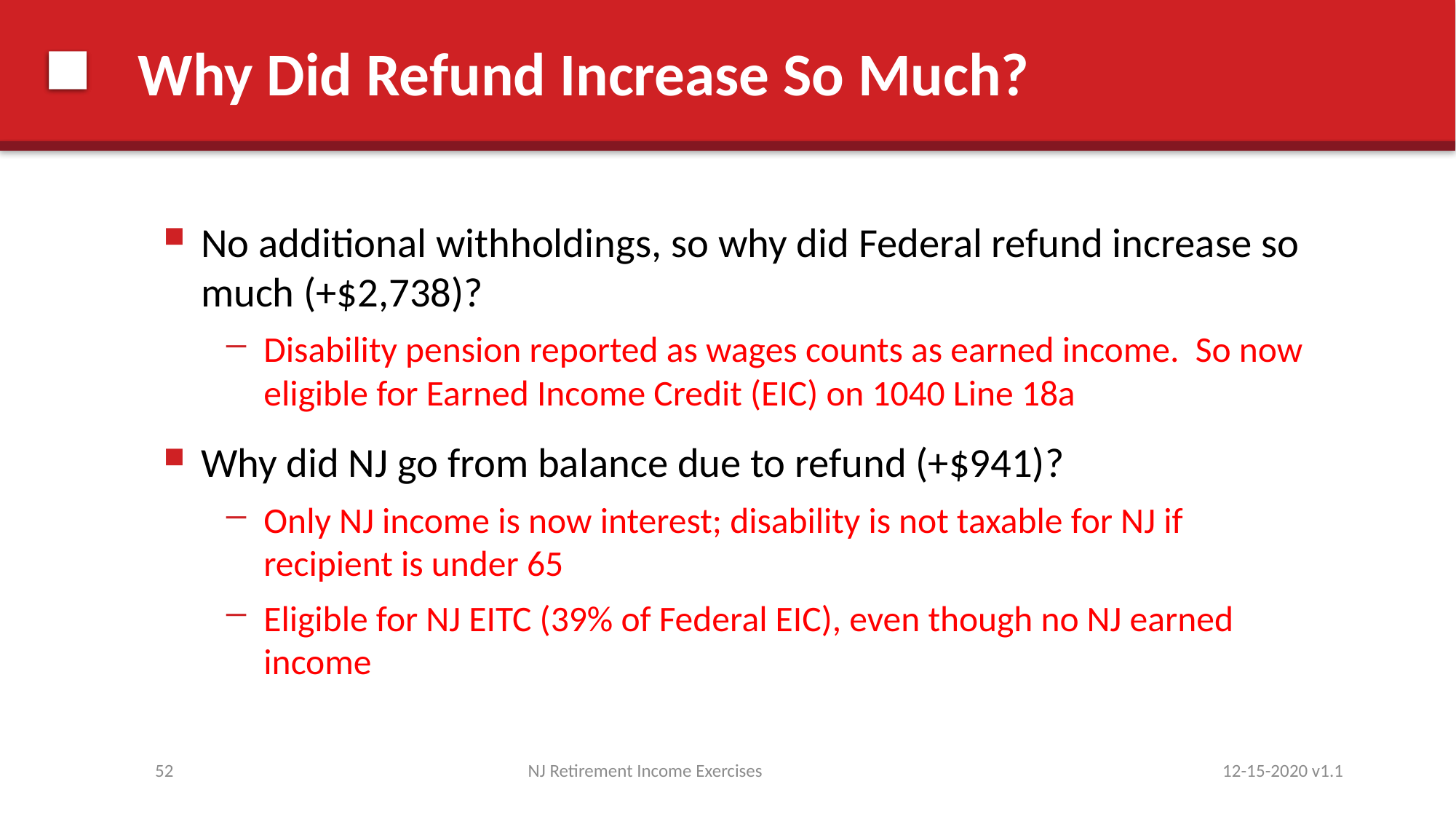

# Why Did Refund Increase So Much?
No additional withholdings, so why did Federal refund increase so much (+$2,738)?
Disability pension reported as wages counts as earned income.  So now eligible for Earned Income Credit (EIC) on 1040 Line 18a
Why did NJ go from balance due to refund (+$941)?
Only NJ income is now interest; disability is not taxable for NJ if recipient is under 65
Eligible for NJ EITC (39% of Federal EIC), even though no NJ earned income

52
NJ Retirement Income Exercises
12-15-2020 v1.1